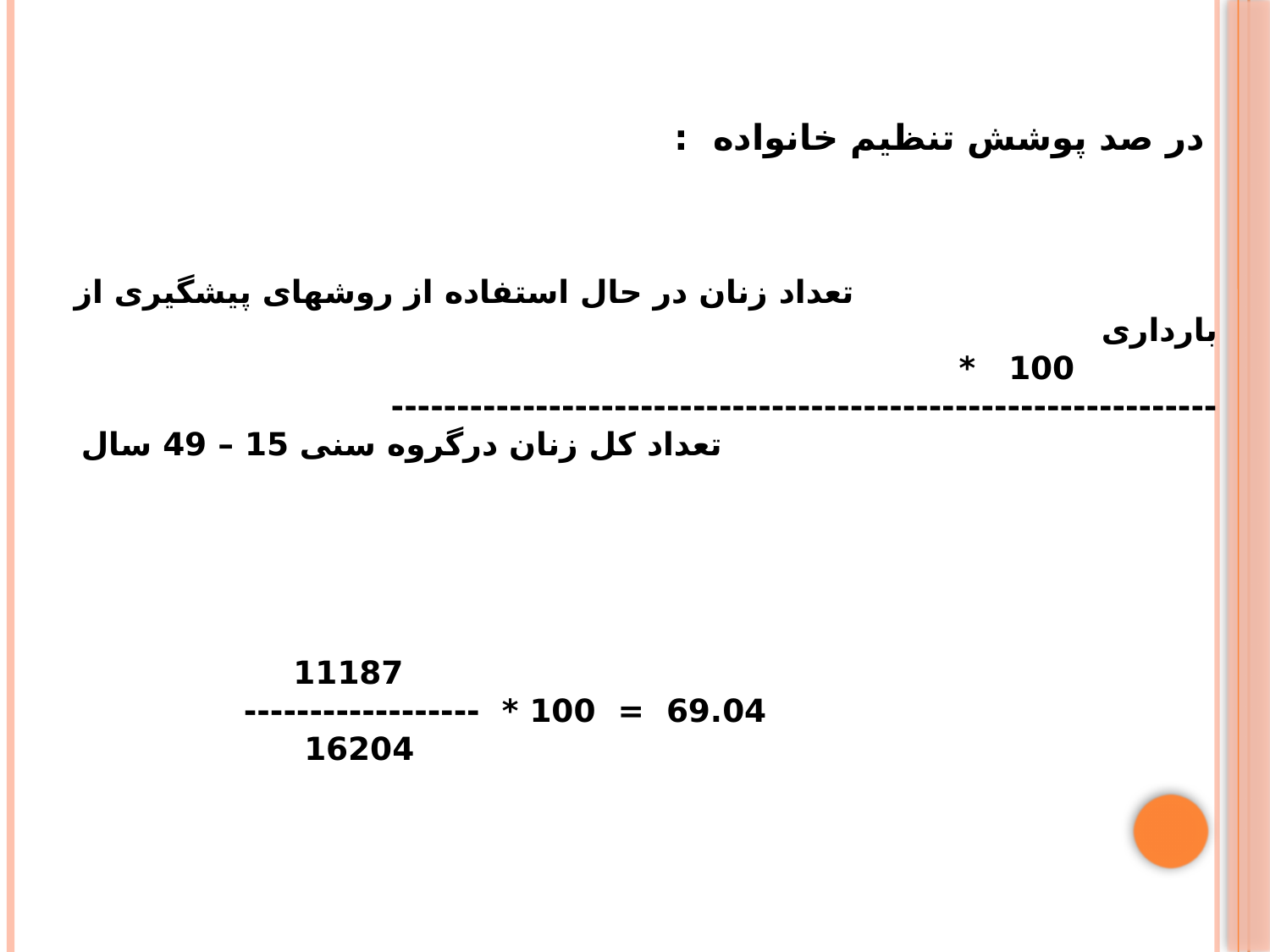

در صد پوشش تنظیم خانواده  :

                                 تعداد زنان در حال استفاده از روشهای پیشگیری از بارداری
             100   *        ---------------------------------------------------------------
                                             تعداد کل زنان درگروه سنی 15 – 49 سال

                                                                          11187
                                         69.04  =  100 *  ------------------
                                                                         16204